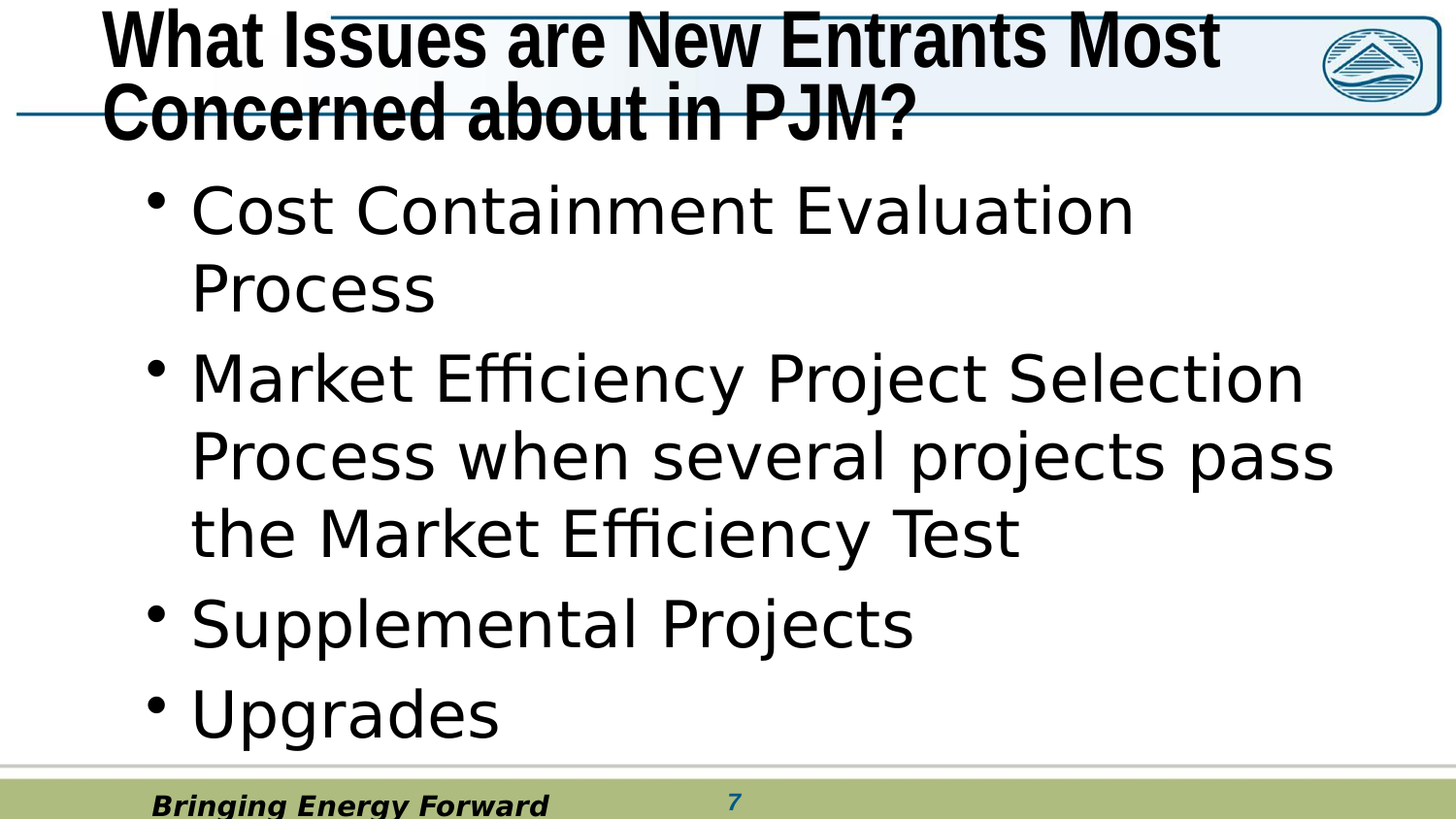

# What Issues are New Entrants Most Concerned about in PJM?
Cost Containment Evaluation Process
Market Efficiency Project Selection Process when several projects pass the Market Efficiency Test
Supplemental Projects
Upgrades
7